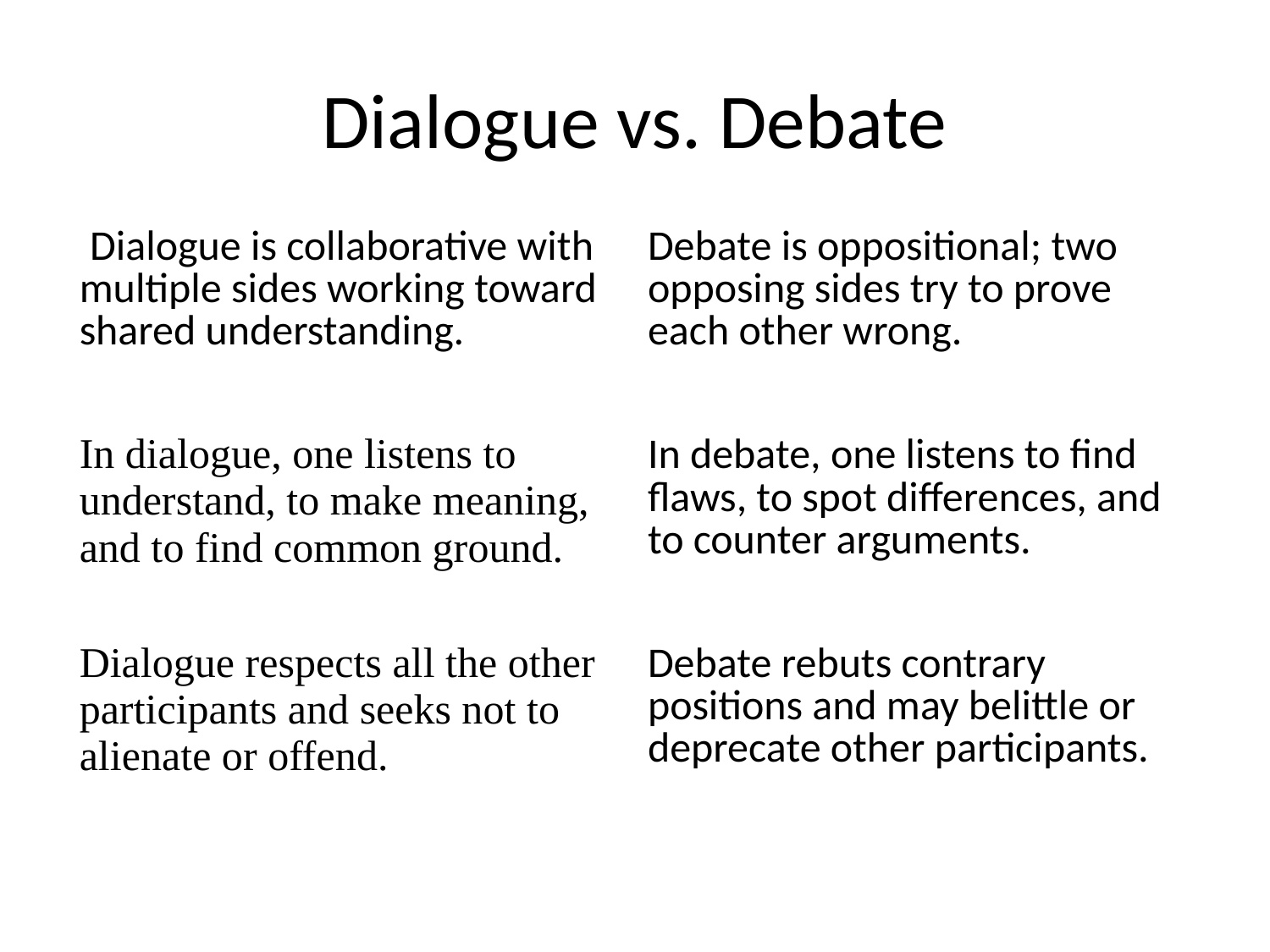

# Dialogue vs. Debate
| Dialogue is collaborative with multiple sides working toward shared understanding. | Debate is oppositional; two opposing sides try to prove each other wrong. |
| --- | --- |
| In dialogue, one listens to understand, to make meaning, and to find common ground. | In debate, one listens to find flaws, to spot differences, and to counter arguments. |
| Dialogue respects all the other participants and seeks not to alienate or offend. | Debate rebuts contrary positions and may belittle or deprecate other participants. |